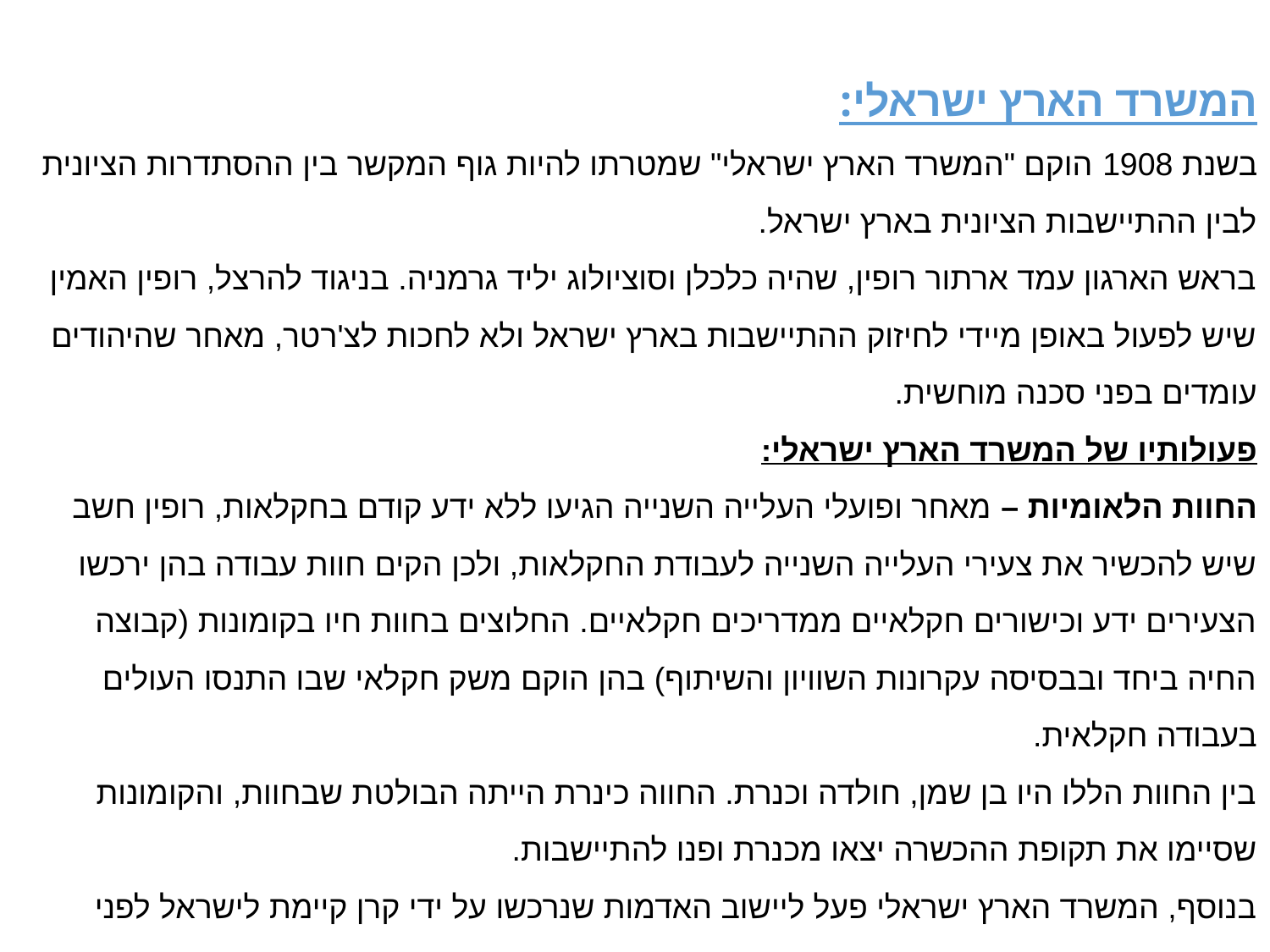

המשרד הארץ ישראלי:
בשנת 1908 הוקם "המשרד הארץ ישראלי" שמטרתו להיות גוף המקשר בין ההסתדרות הציונית לבין ההתיישבות הציונית בארץ ישראל.
בראש הארגון עמד ארתור רופין, שהיה כלכלן וסוציולוג יליד גרמניה. בניגוד להרצל, רופין האמין שיש לפעול באופן מיידי לחיזוק ההתיישבות בארץ ישראל ולא לחכות לצ'רטר, מאחר שהיהודים עומדים בפני סכנה מוחשית.
פעולותיו של המשרד הארץ ישראלי:
החוות הלאומיות – מאחר ופועלי העלייה השנייה הגיעו ללא ידע קודם בחקלאות, רופין חשב שיש להכשיר את צעירי העלייה השנייה לעבודת החקלאות, ולכן הקים חוות עבודה בהן ירכשו הצעירים ידע וכישורים חקלאיים ממדריכים חקלאיים. החלוצים בחוות חיו בקומונות (קבוצה החיה ביחד ובבסיסה עקרונות השוויון והשיתוף) בהן הוקם משק חקלאי שבו התנסו העולים בעבודה חקלאית.
בין החוות הללו היו בן שמן, חולדה וכנרת. החווה כינרת הייתה הבולטת שבחוות, והקומונות שסיימו את תקופת ההכשרה יצאו מכנרת ופנו להתיישבות.
בנוסף, המשרד הארץ ישראלי פעל ליישוב האדמות שנרכשו על ידי קרן קיימת לישראל לפני 1908.